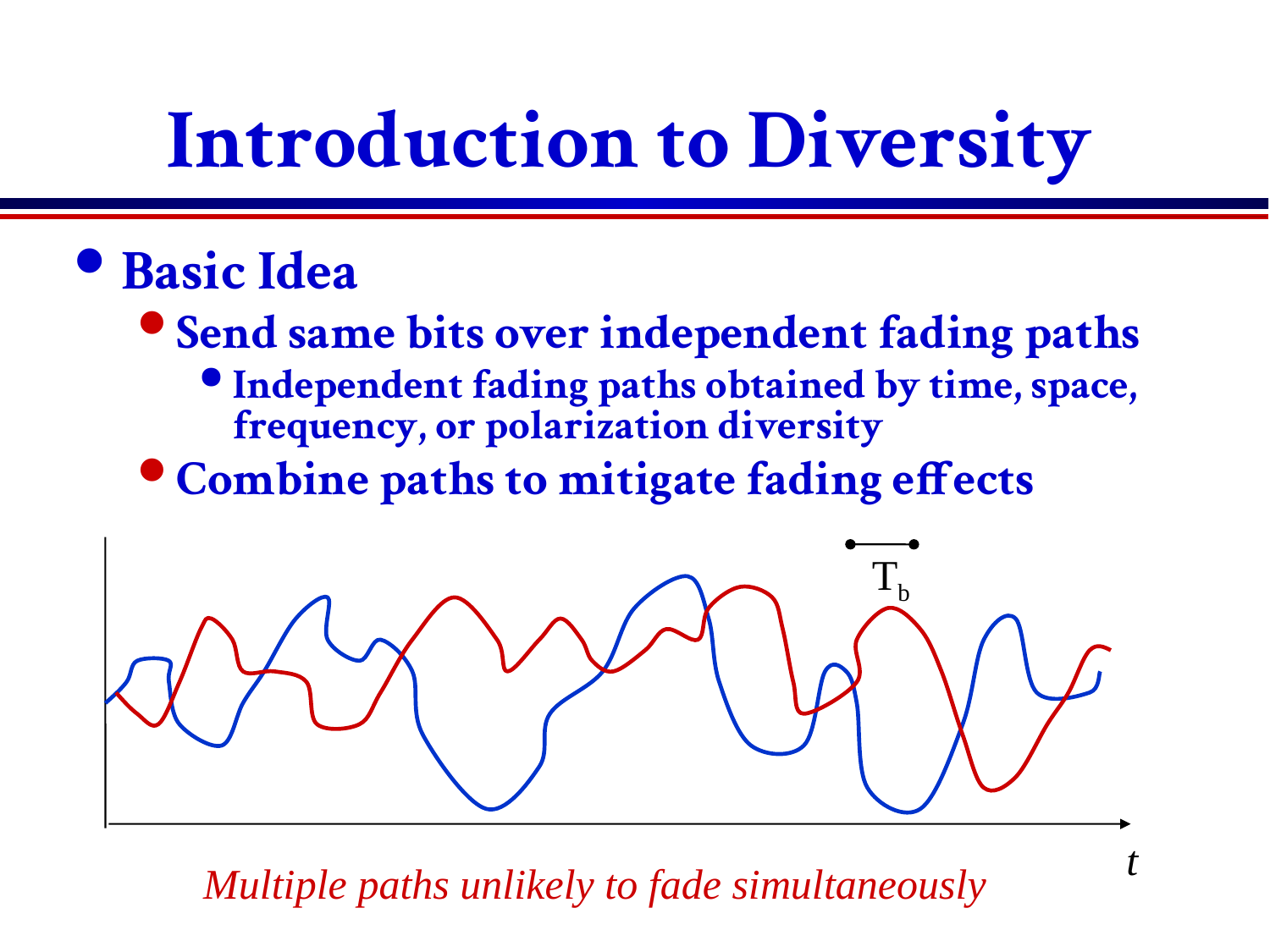

# Introduction to Diversity
Basic Idea
Send same bits over independent fading paths
Independent fading paths obtained by time, space, frequency, or polarization diversity
Combine paths to mitigate fading effects

Tb

t
Multiple paths unlikely to fade simultaneously